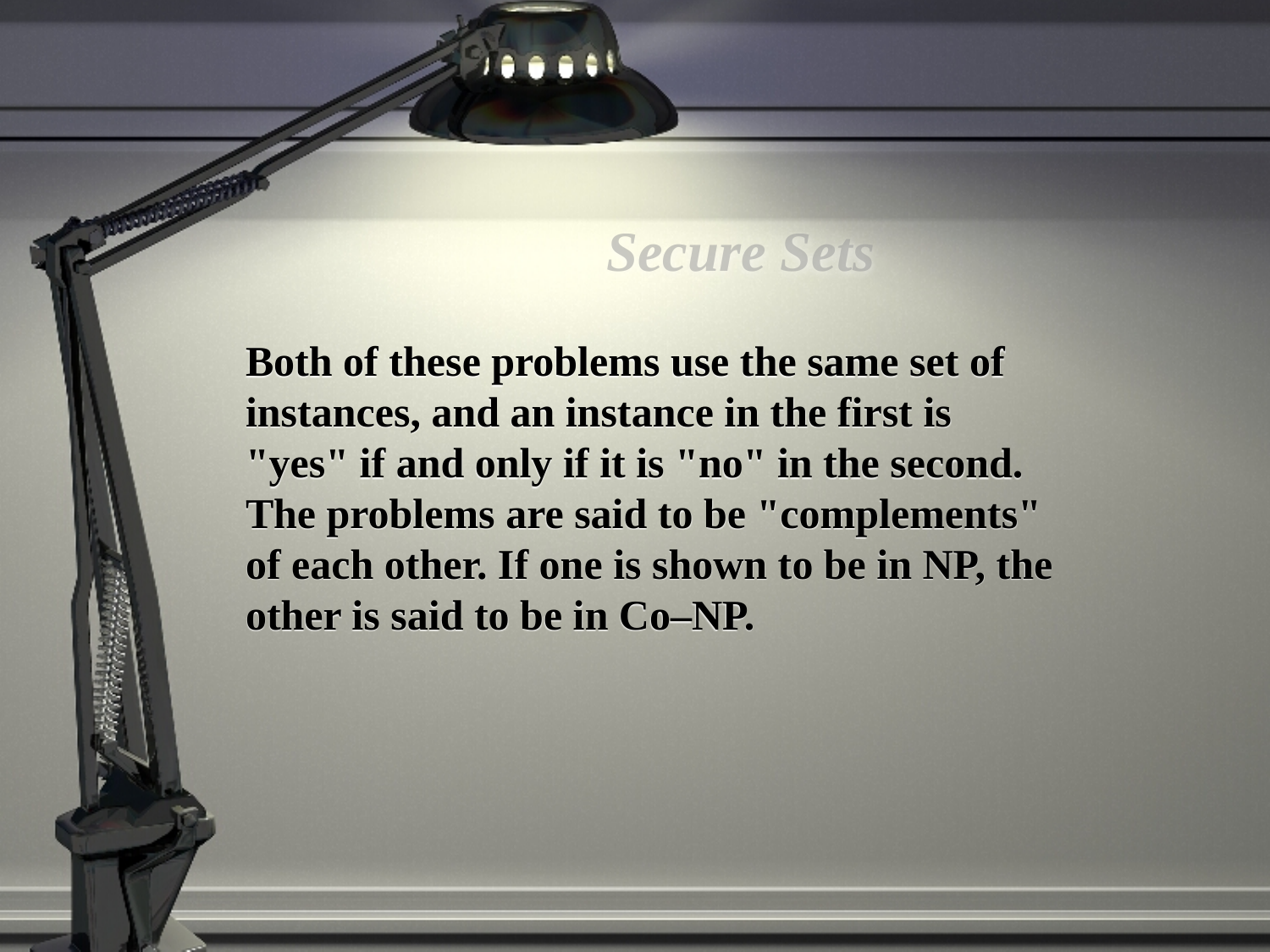

# Secure Sets
	Both of these problems use the same set of instances, and an instance in the first is "yes" if and only if it is "no" in the second. The problems are said to be "complements" of each other. If one is shown to be in NP, the other is said to be in Co–NP.